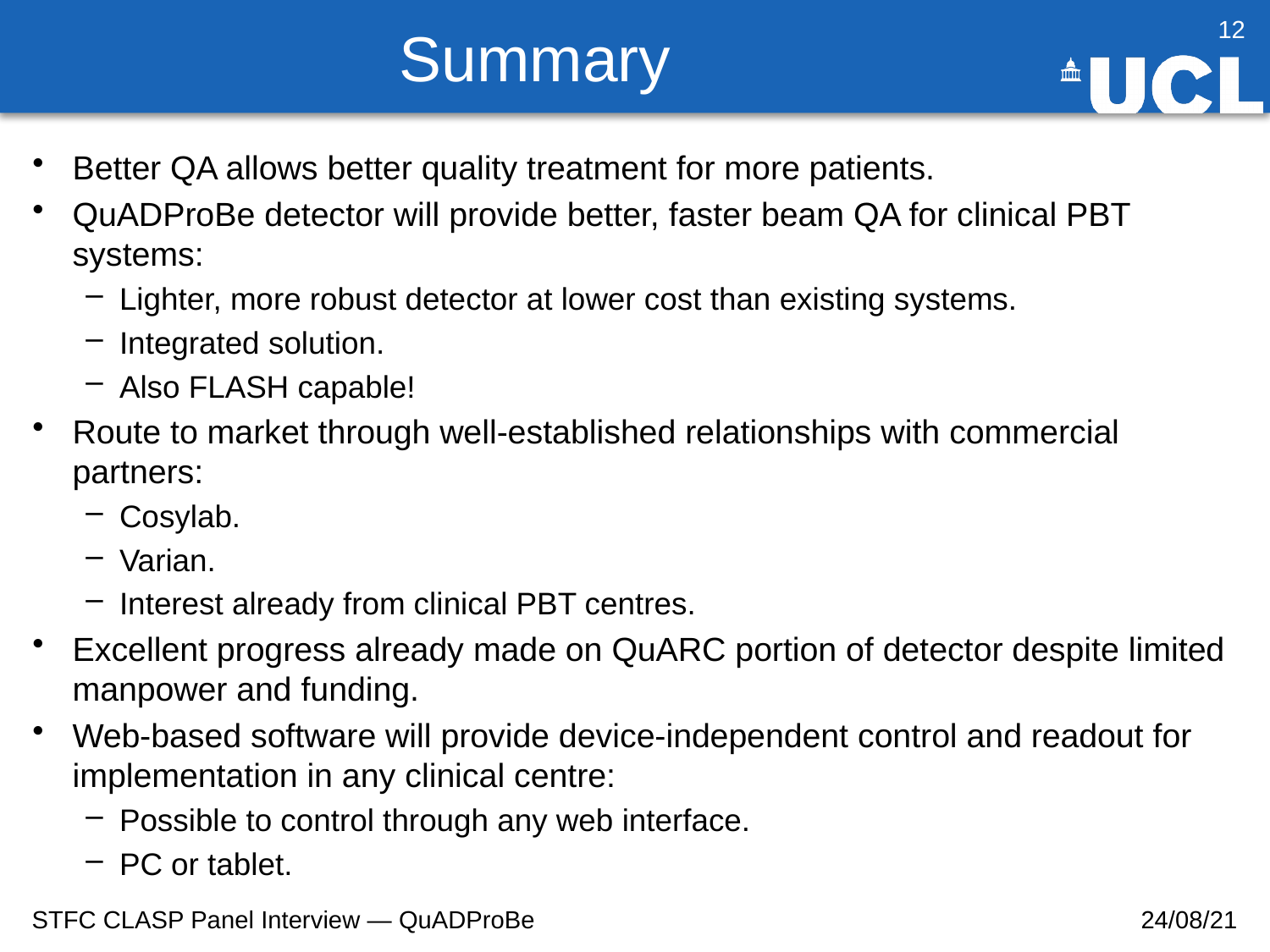

# Summary
12
Better QA allows better quality treatment for more patients.
QuADProBe detector will provide better, faster beam QA for clinical PBT systems:
Lighter, more robust detector at lower cost than existing systems.
Integrated solution.
Also FLASH capable!
Route to market through well-established relationships with commercial partners:
Cosylab.
Varian.
Interest already from clinical PBT centres.
Excellent progress already made on QuARC portion of detector despite limited manpower and funding.
Web-based software will provide device-independent control and readout for implementation in any clinical centre:
Possible to control through any web interface.
PC or tablet.

STFC CLASP Panel Interview — QuADProBe
24/08/21